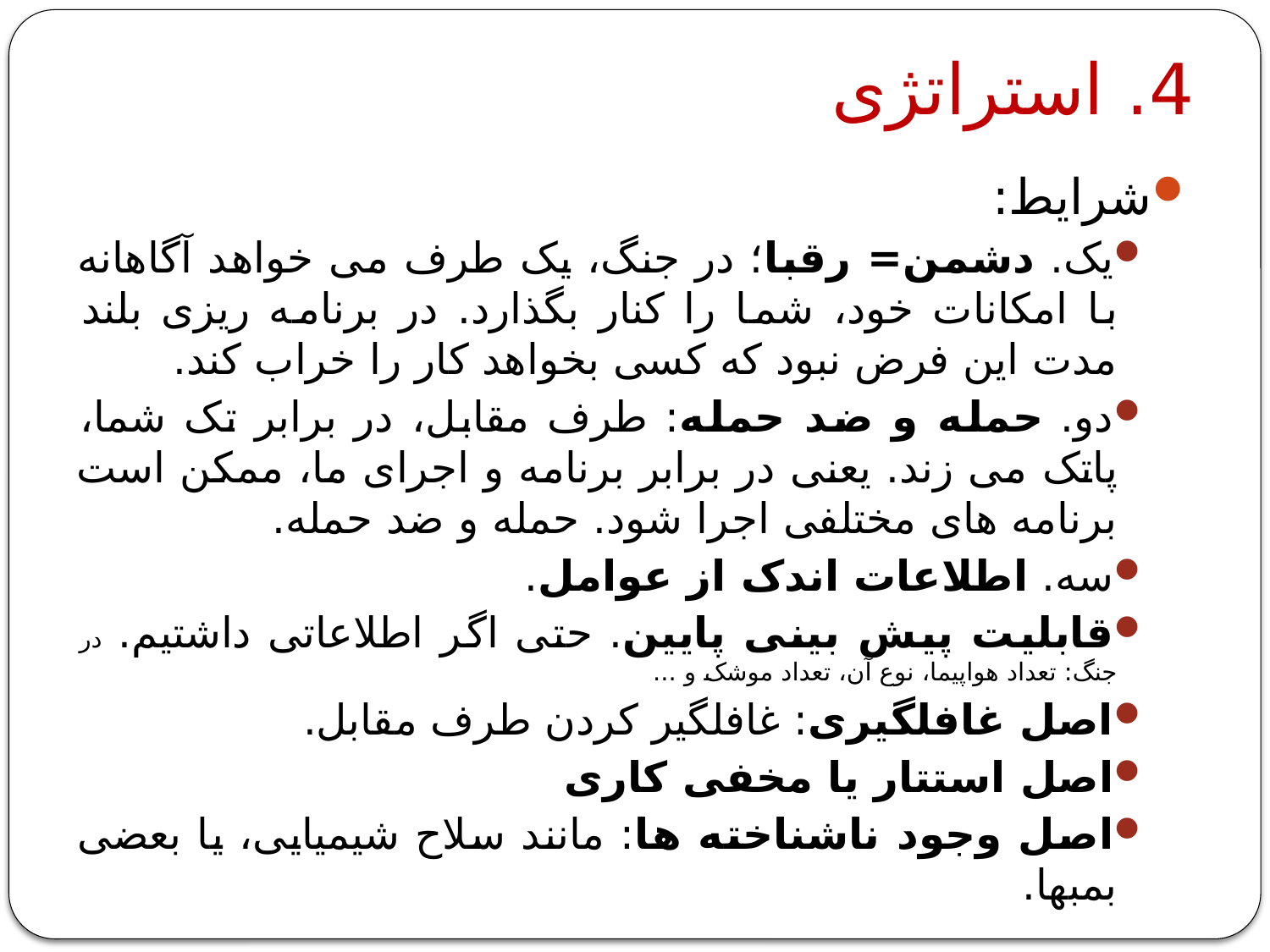

# 4. استراتژی
شرایط:
یک. دشمن= رقبا؛ در جنگ، یک طرف می خواهد آگاهانه با امکانات خود، شما را کنار بگذارد. در برنامه ریزی بلند مدت این فرض نبود که کسی بخواهد کار را خراب کند.
دو. حمله و ضد حمله: طرف مقابل، در برابر تک شما، پاتک می زند. یعنی در برابر برنامه و اجرای ما، ممکن است برنامه های مختلفی اجرا شود. حمله و ضد حمله.
سه. اطلاعات اندک از عوامل.
قابلیت پیش بینی پایین. حتی اگر اطلاعاتی داشتیم. در جنگ: تعداد هواپیما، نوع آن، تعداد موشک و ...
اصل غافلگیری: غافلگیر کردن طرف مقابل.
اصل استتار یا مخفی کاری
اصل وجود ناشناخته ها: مانند سلاح شیمیایی، یا بعضی بمبها.